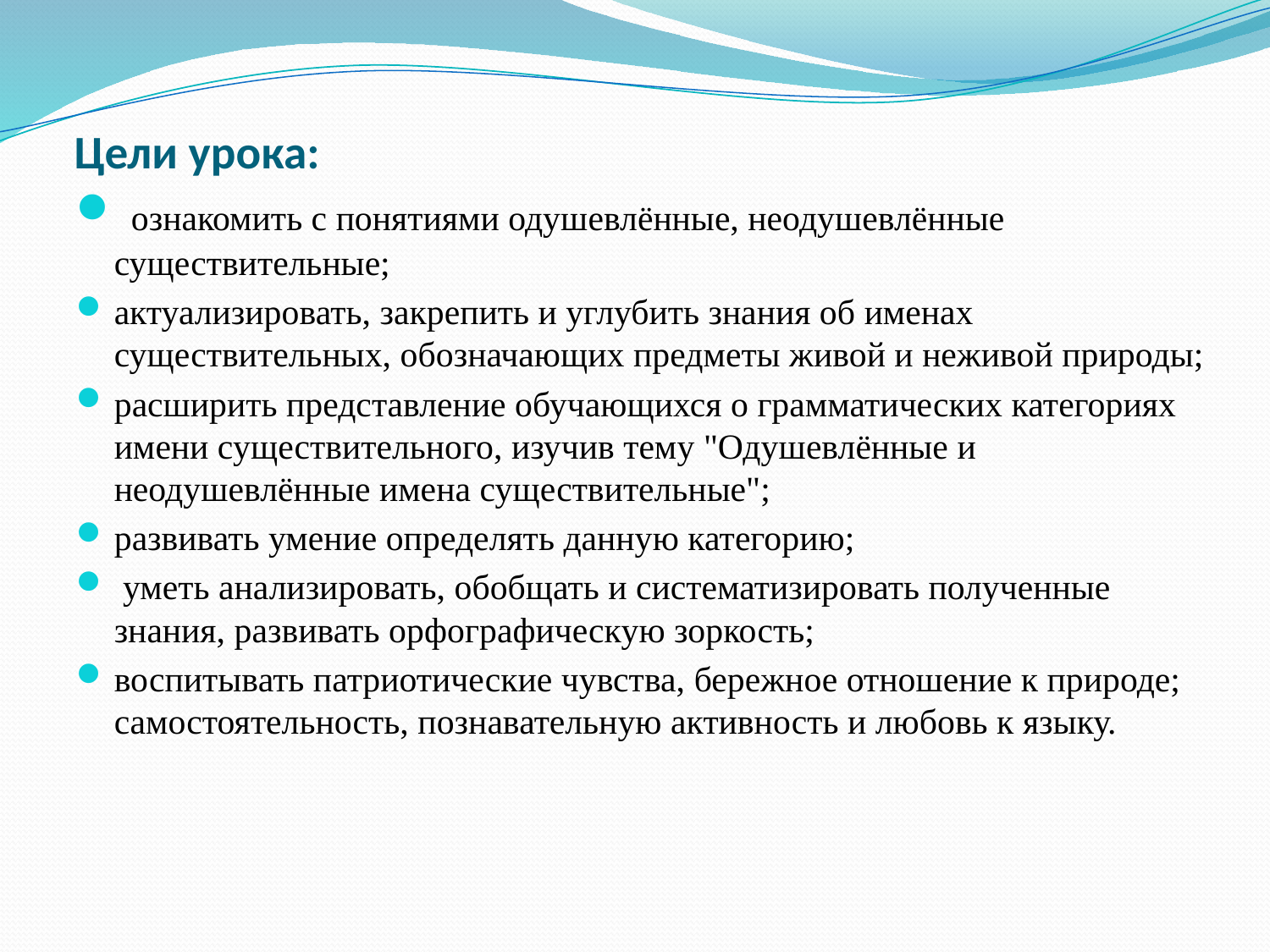

# Цели урока:
 ознакомить с понятиями одушевлённые, неодушевлённые существительные;
актуализировать, закрепить и углубить знания об именах существительных, обозначающих предметы живой и неживой природы;
расширить представление обучающихся о грамматических категориях имени существительного, изучив тему "Одушевлённые и неодушевлённые имена существительные";
развивать умение определять данную категорию;
 уметь анализировать, обобщать и систематизировать полученные знания, развивать орфографическую зоркость;
воспитывать патриотические чувства, бережное отношение к природе; самостоятельность, познавательную активность и любовь к языку.